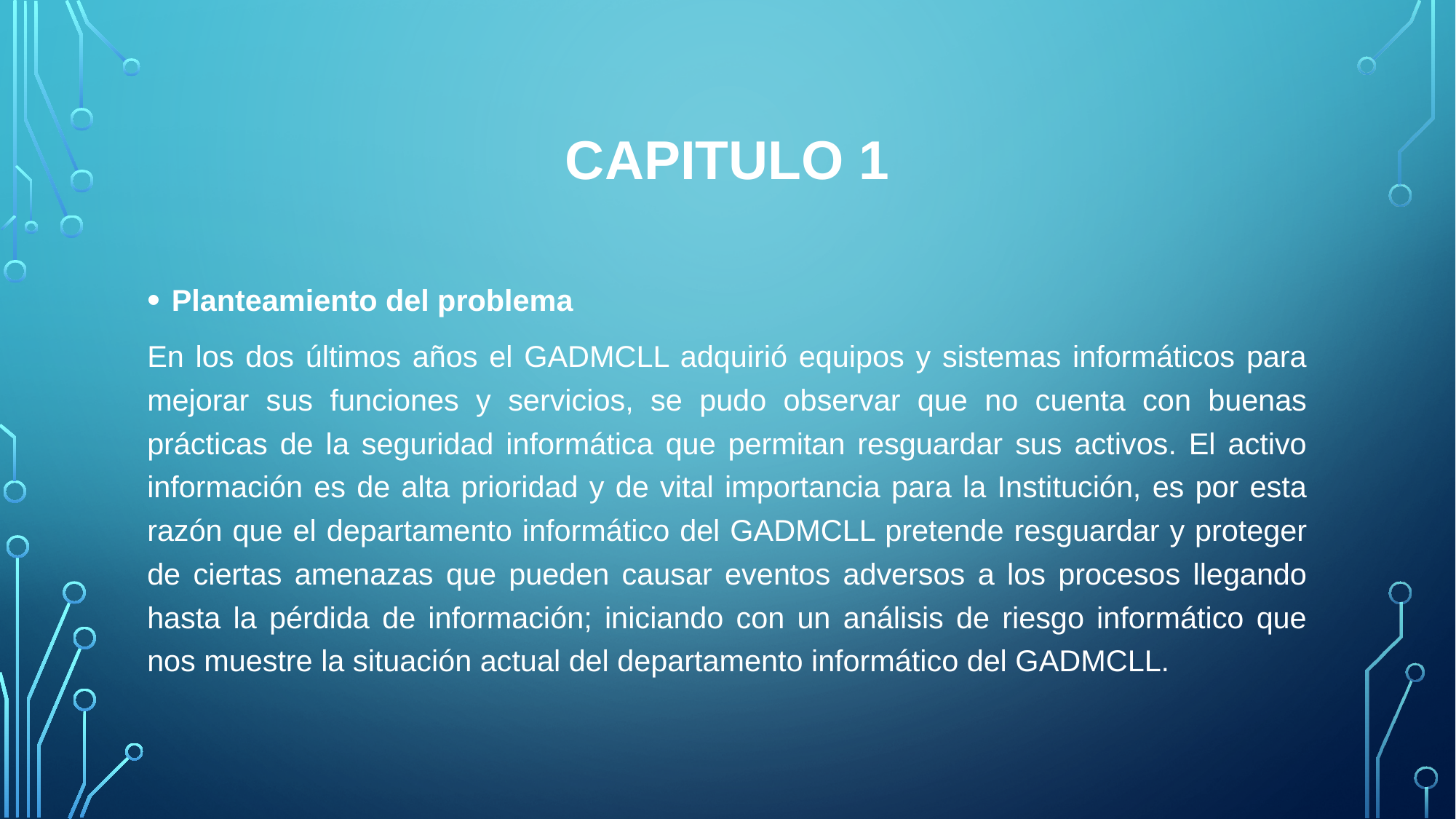

# CAPITULO 1
Planteamiento del problema
En los dos últimos años el GADMCLL adquirió equipos y sistemas informáticos para mejorar sus funciones y servicios, se pudo observar que no cuenta con buenas prácticas de la seguridad informática que permitan resguardar sus activos. El activo información es de alta prioridad y de vital importancia para la Institución, es por esta razón que el departamento informático del GADMCLL pretende resguardar y proteger de ciertas amenazas que pueden causar eventos adversos a los procesos llegando hasta la pérdida de información; iniciando con un análisis de riesgo informático que nos muestre la situación actual del departamento informático del GADMCLL.